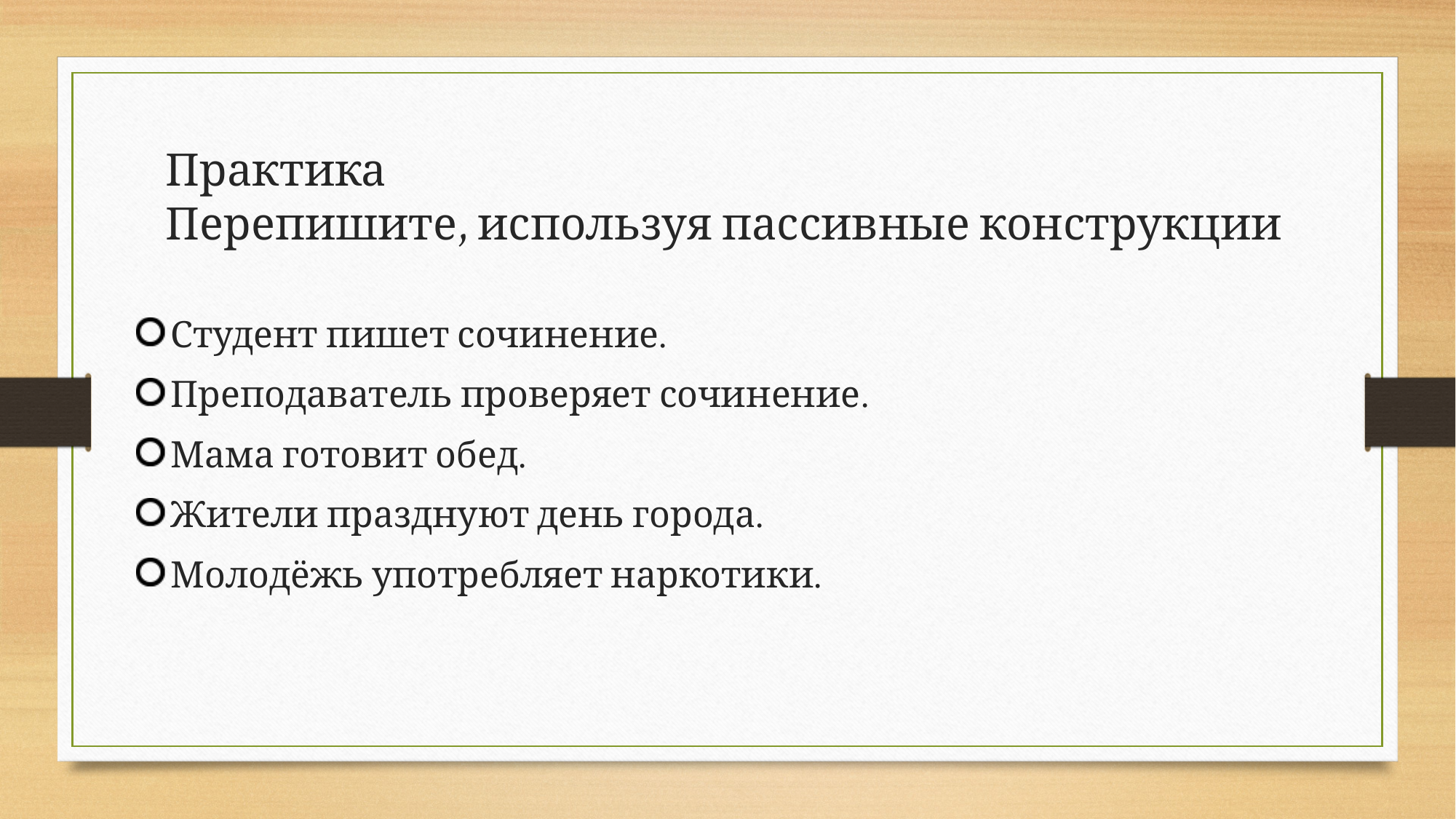

# Практика Перепишите, используя пассивные конструкции
Студент пишет сочинение.
Преподаватель проверяет сочинение.
Мама готовит обед.
Жители празднуют день города.
Молодёжь употребляет наркотики.